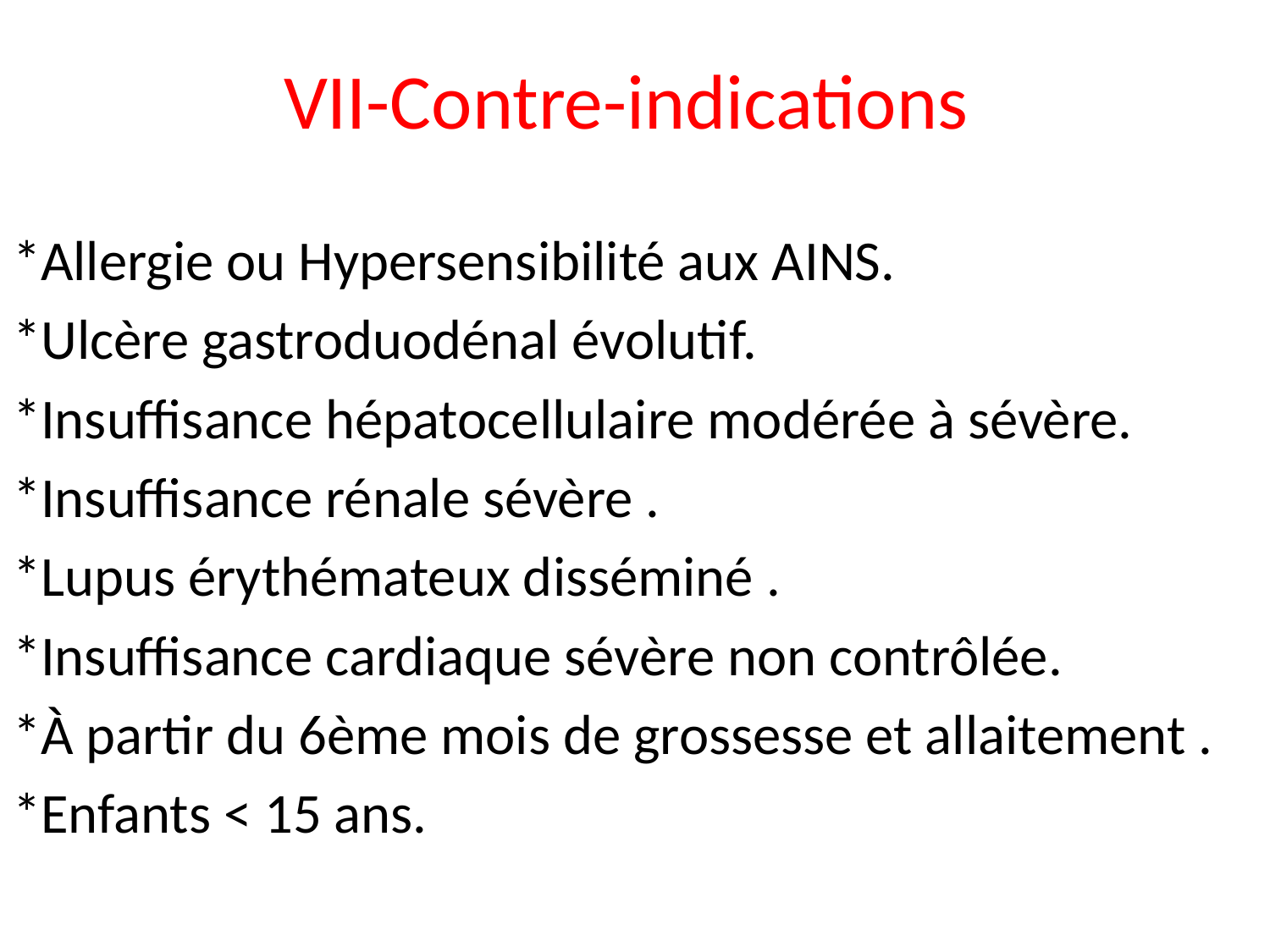

# VII-Contre-indications

*Allergie ou Hypersensibilité aux AINS.
*Ulcère gastroduodénal évolutif.
*Insuffisance hépatocellulaire modérée à sévère.
*Insuffisance rénale sévère .
*Lupus érythémateux disséminé .
*Insuffisance cardiaque sévère non contrôlée.
*À partir du 6ème mois de grossesse et allaitement .
*Enfants < 15 ans.